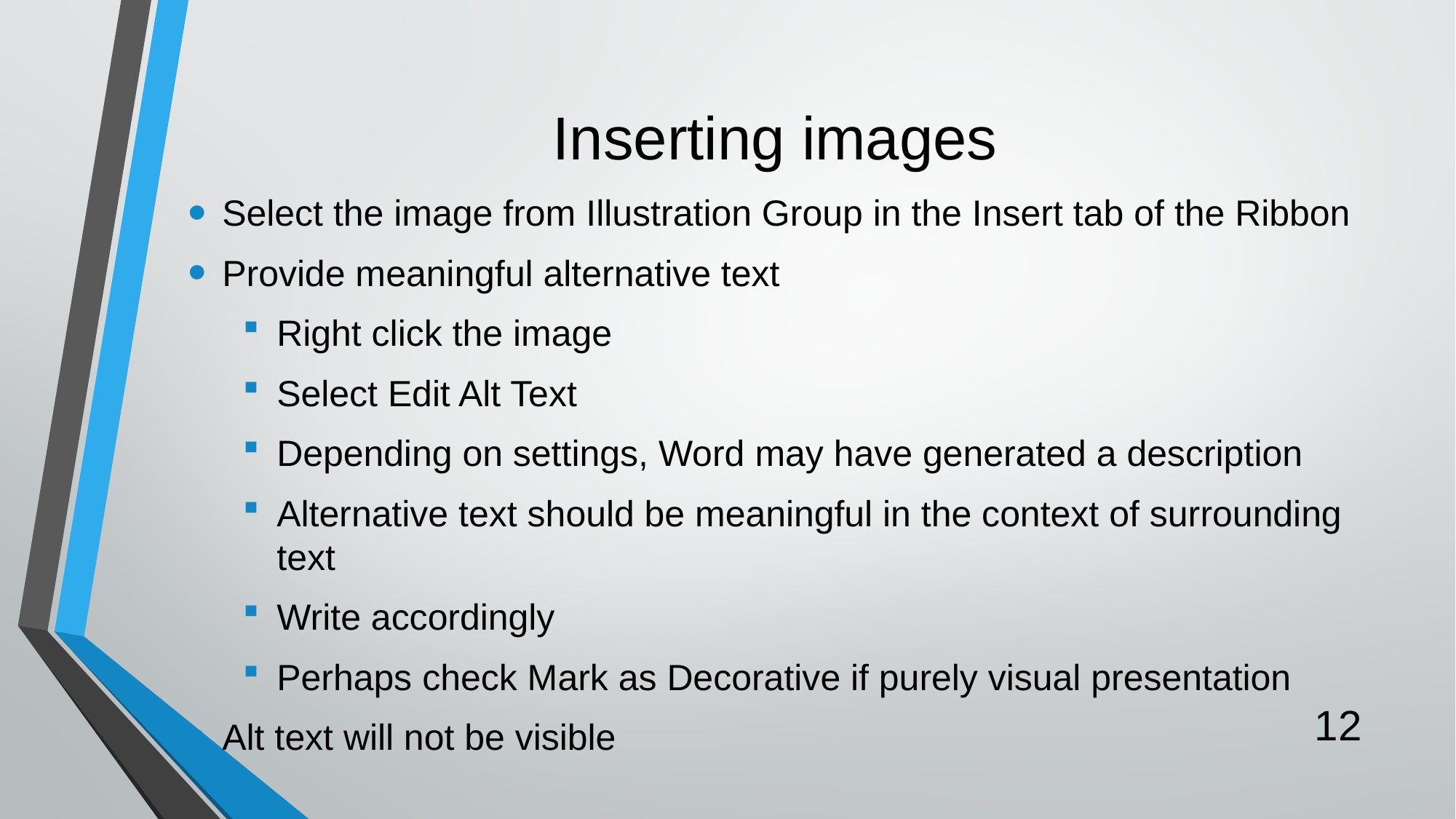

# Inserting images
Select the image from Illustration Group in the Insert tab of the Ribbon
Provide meaningful alternative text
Right click the image
Select Edit Alt Text
Depending on settings, Word may have generated a description
Alternative text should be meaningful in the context of surrounding text
Write accordingly
Perhaps check Mark as Decorative if purely visual presentation
Alt text will not be visible
12